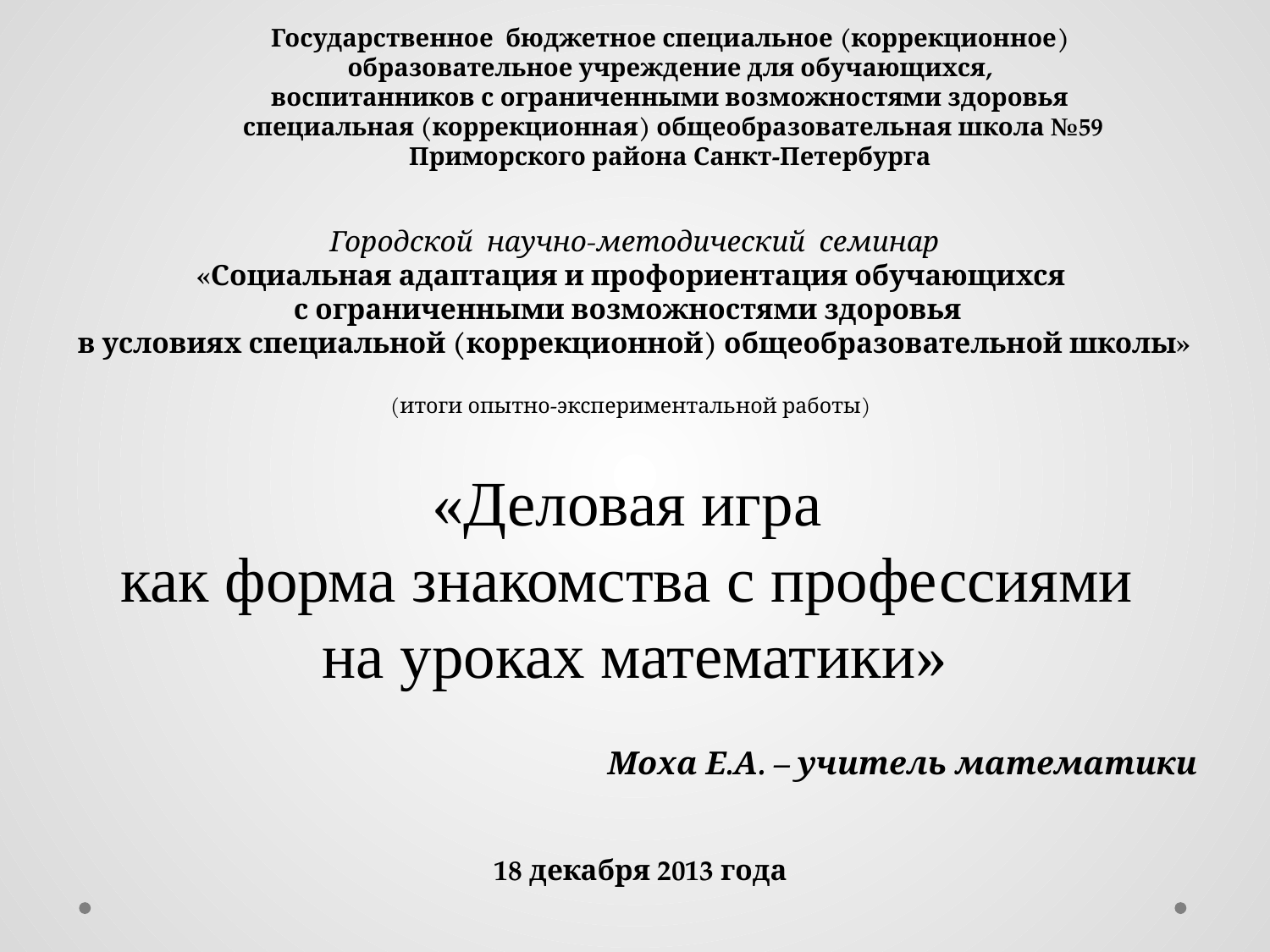

Государственное  бюджетное специальное (коррекционное)
образовательное учреждение для обучающихся,
воспитанников с ограниченными возможностями здоровья
 специальная (коррекционная) общеобразовательная школа №59
Приморского района Санкт-Петербурга
Городской  научно-методический  семинар
«Социальная адаптация и профориентация обучающихся
с ограниченными возможностями здоровья
в условиях специальной (коррекционной) общеобразовательной школы»

(итоги опытно-экспериментальной работы)
«Деловая игра
как форма знакомства с профессиями
на уроках математики»
Моха Е.А. – учитель математики
18 декабря 2013 года